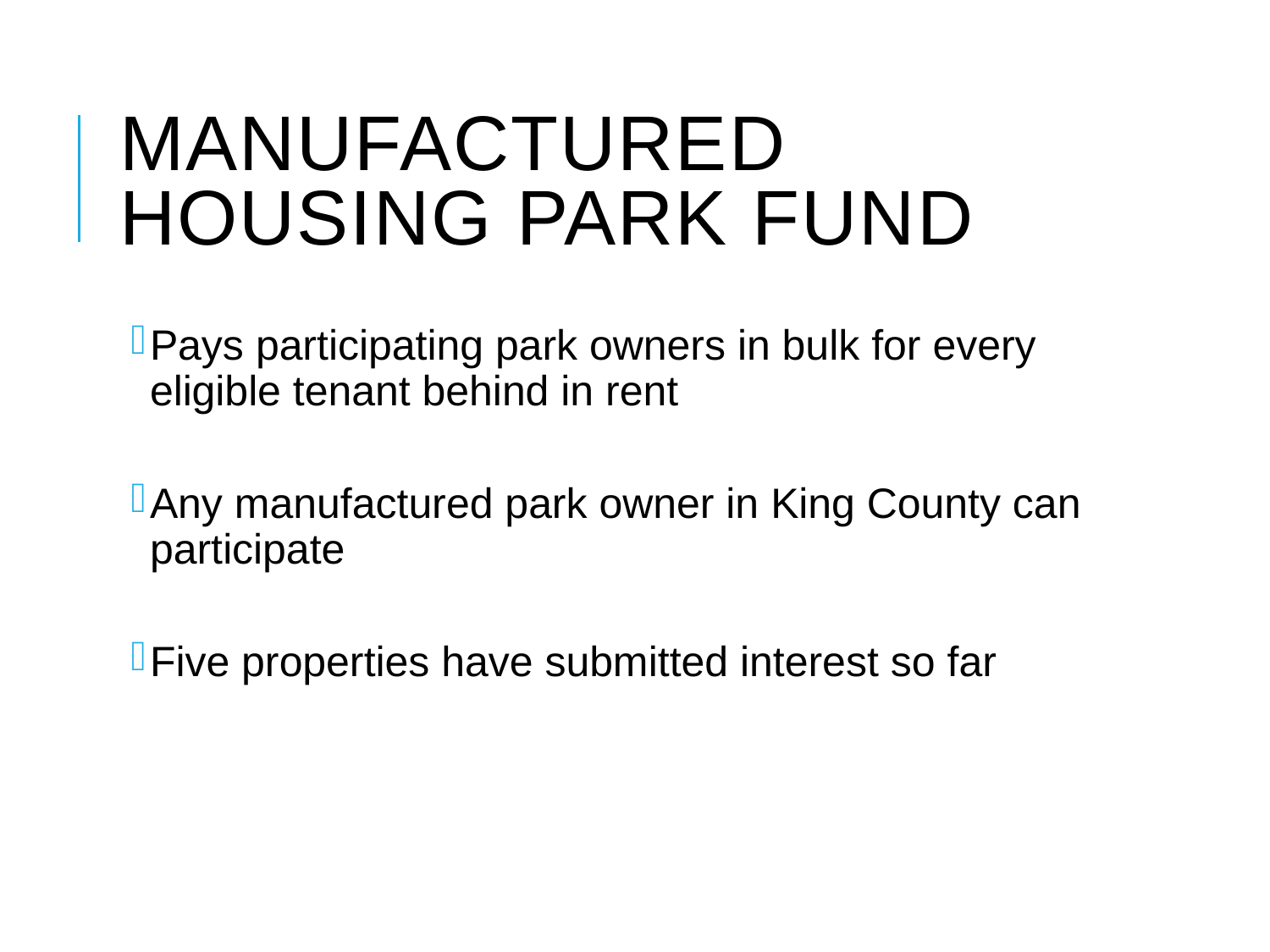

# Manufactured Housing Park Fund
Pays participating park owners in bulk for every eligible tenant behind in rent

Any manufactured park owner in King County can participate

Five properties have submitted interest so far